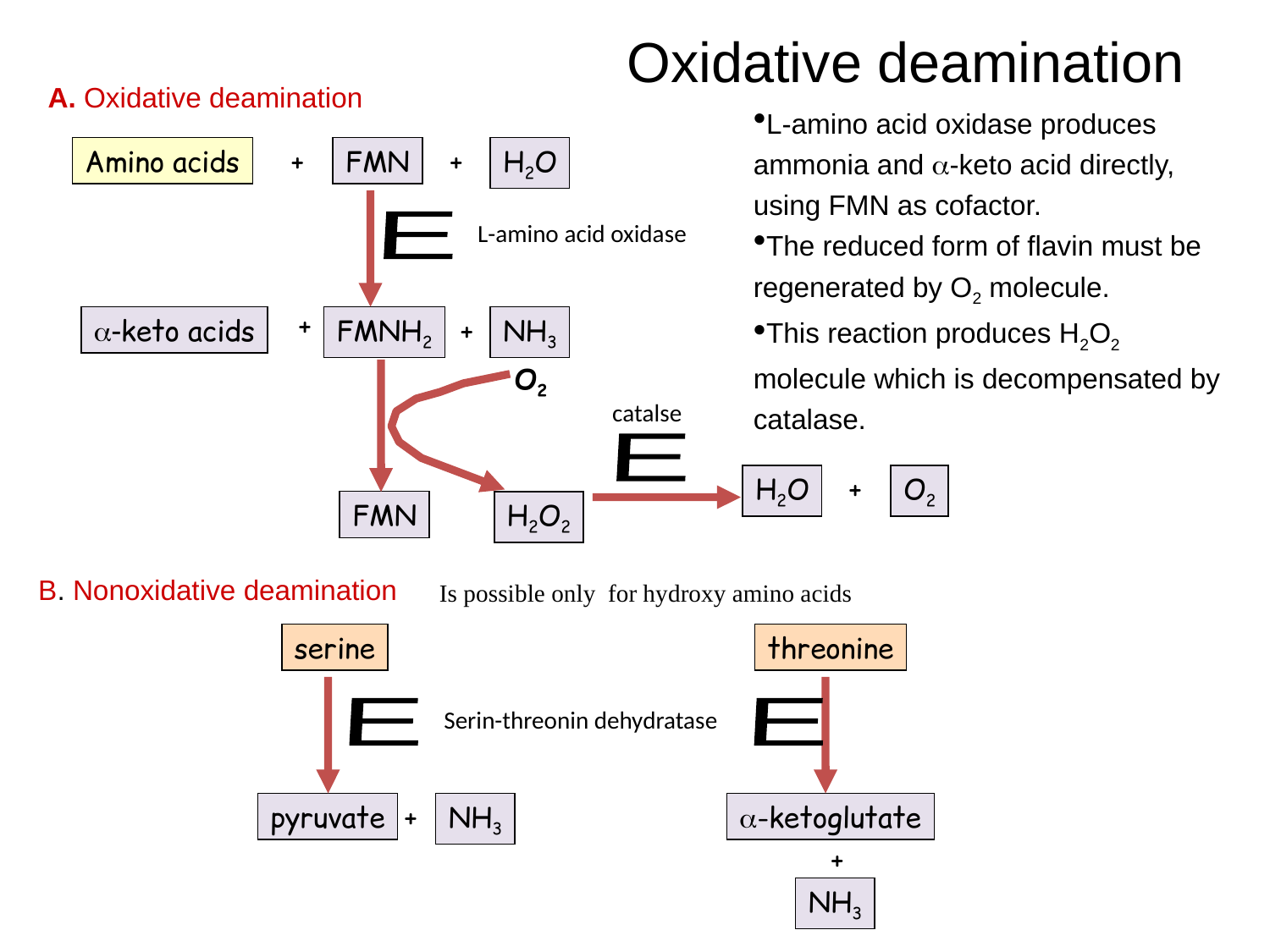

Oxidative deamination
A. Oxidative deamination
Amino acids
+
FMN
+
H2O

E
L-amino acid oxidase
+
α−keto acids
FMNH2
+
NH3
O2

catalse
E
H2O
+
O2
FMN
H2O2

B. Nonoxidative deamination
serine
threonine

E
Serin-threonin dehydratase
E
pyruvate
+
NH3
α-ketoglutate
+
NH3
L-amino acid oxidase produces ammonia and α-keto acid directly, using FMN as cofactor.
The reduced form of flavin must be regenerated by O2 molecule.
This reaction produces H2O2 molecule which is decompensated by catalase.
Is possible only  for hydroxy amino acids